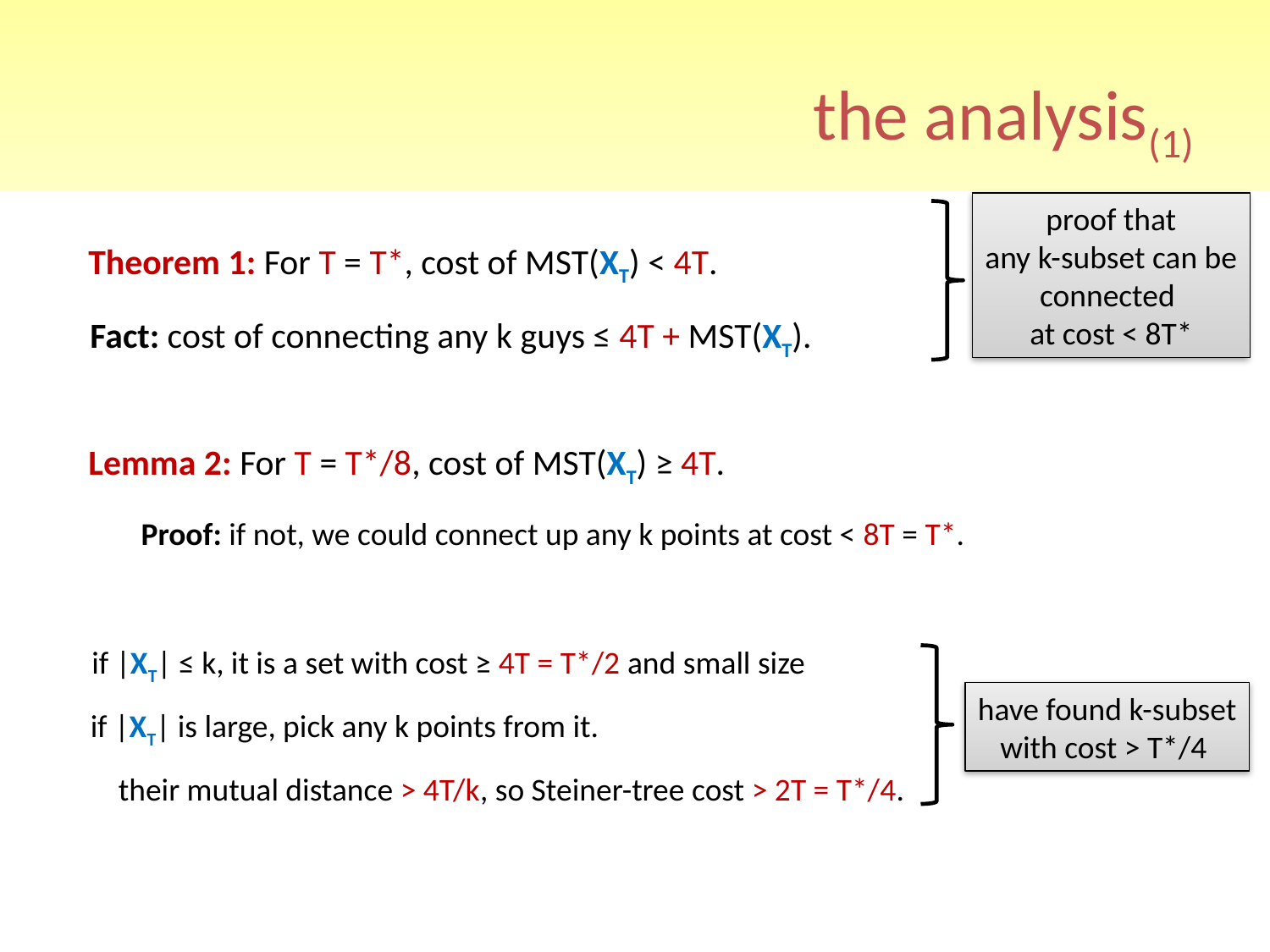

# the analysis(1)
proof that
any k-subset can be
connected
at cost < 8T*

Theorem 1: For T = T*, cost of MST(XT) < 4T.
Fact: cost of connecting any k guys ≤ 4T + MST(XT).
Lemma 2: For T = T*/8, cost of MST(XT) ≥ 4T.
Proof: if not, we could connect up any k points at cost < 8T = T*.
if |XT| ≤ k, it is a set with cost ≥ 4T = T*/2 and small size

have found k-subset
with cost > T*/4
if |XT| is large, pick any k points from it.
their mutual distance > 4T/k, so Steiner-tree cost > 2T = T*/4.